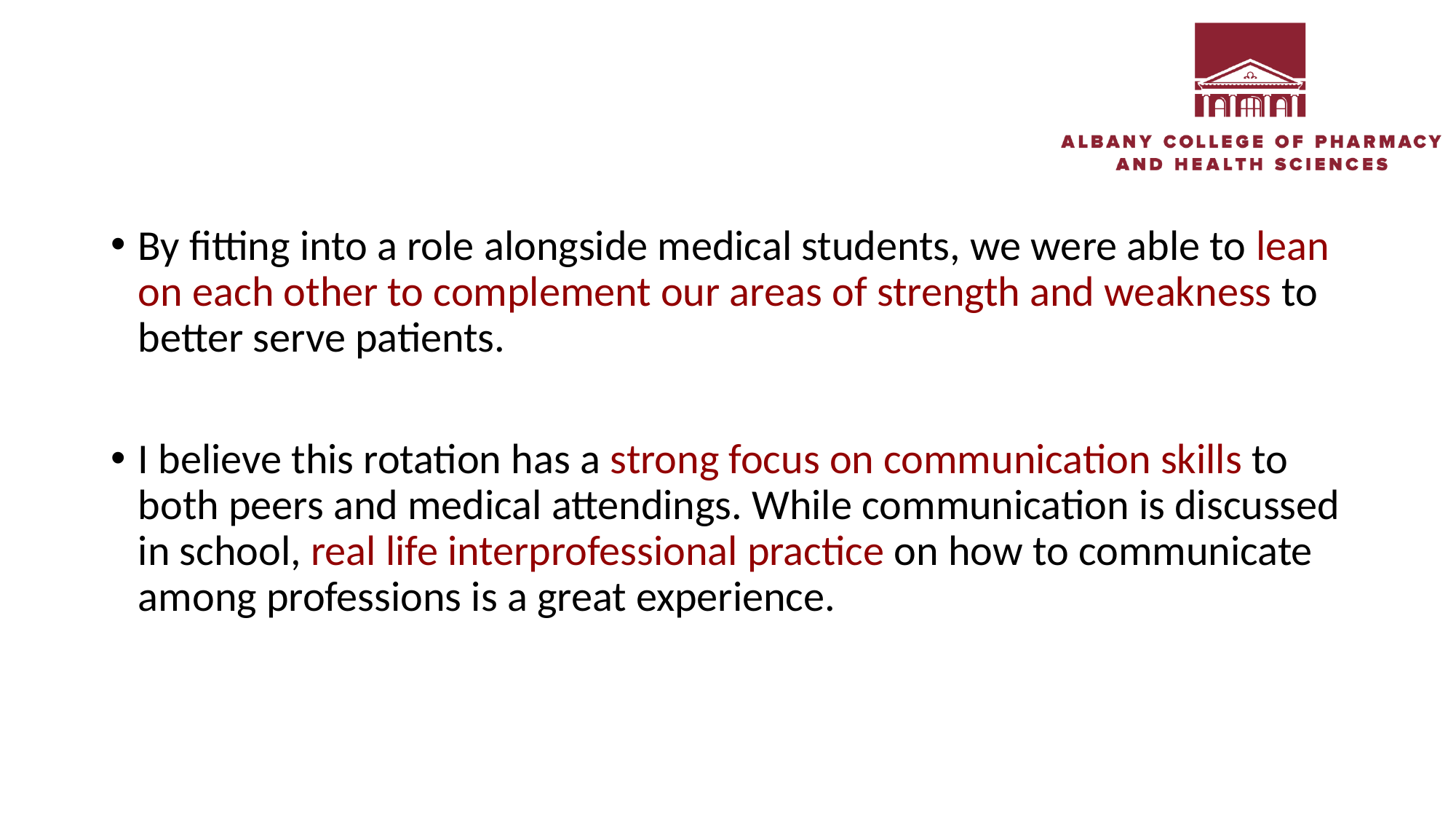

#
By fitting into a role alongside medical students, we were able to lean on each other to complement our areas of strength and weakness to better serve patients.

I believe this rotation has a strong focus on communication skills to both peers and medical attendings. While communication is discussed in school, real life interprofessional practice on how to communicate among professions is a great experience.